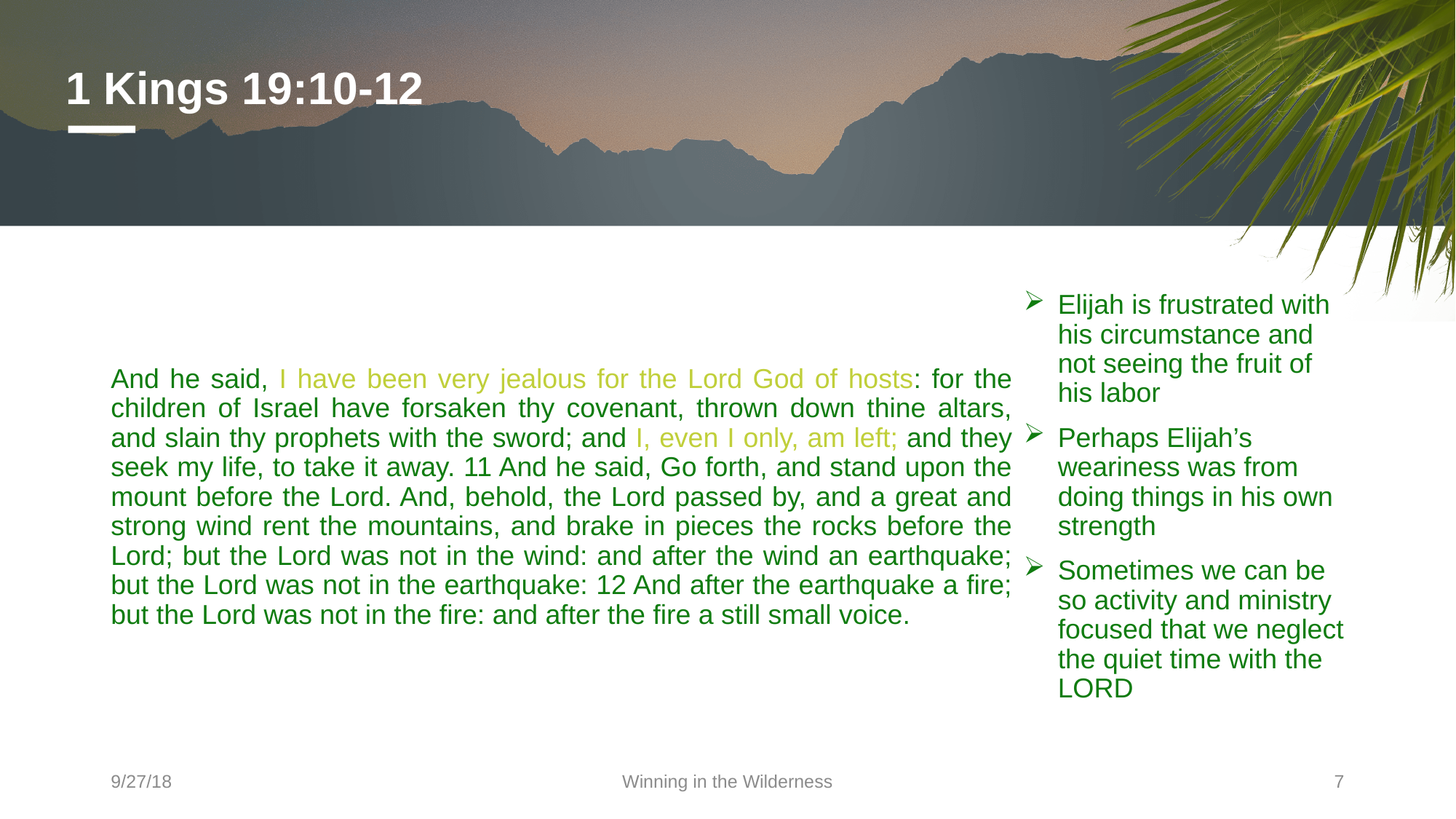

# 1 Kings 19:10-12
And he said, I have been very jealous for the Lord God of hosts: for the children of Israel have forsaken thy covenant, thrown down thine altars, and slain thy prophets with the sword; and I, even I only, am left; and they seek my life, to take it away. 11 And he said, Go forth, and stand upon the mount before the Lord. And, behold, the Lord passed by, and a great and strong wind rent the mountains, and brake in pieces the rocks before the Lord; but the Lord was not in the wind: and after the wind an earthquake; but the Lord was not in the earthquake: 12 And after the earthquake a fire; but the Lord was not in the fire: and after the fire a still small voice.
Elijah is frustrated with his circumstance and not seeing the fruit of his labor
Perhaps Elijah’s weariness was from doing things in his own strength
Sometimes we can be so activity and ministry focused that we neglect the quiet time with the LORD
9/27/18
Winning in the Wilderness
7